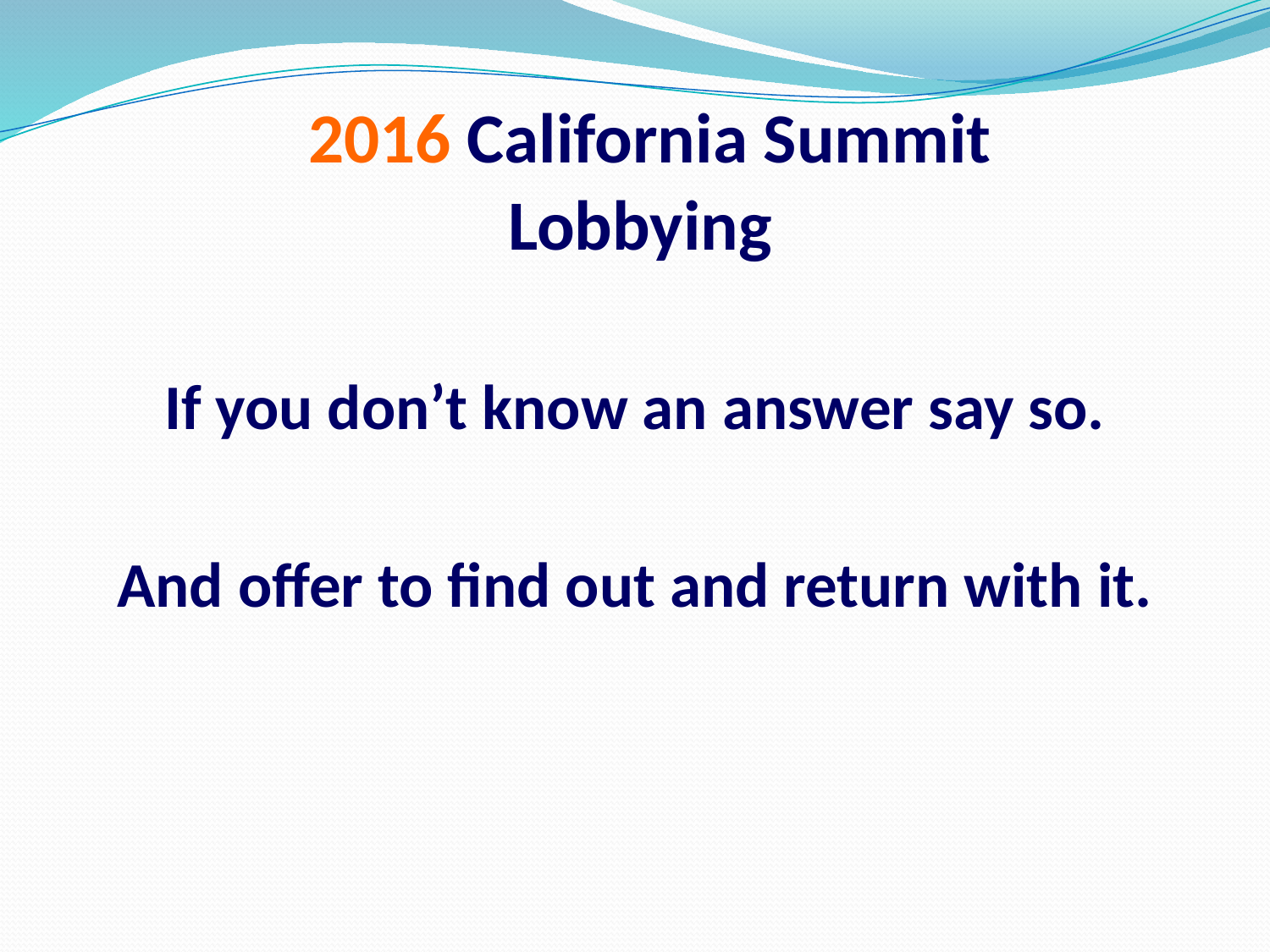

# 2016 California Summit Lobbying
If you don’t know an answer say so.

And offer to find out and return with it.